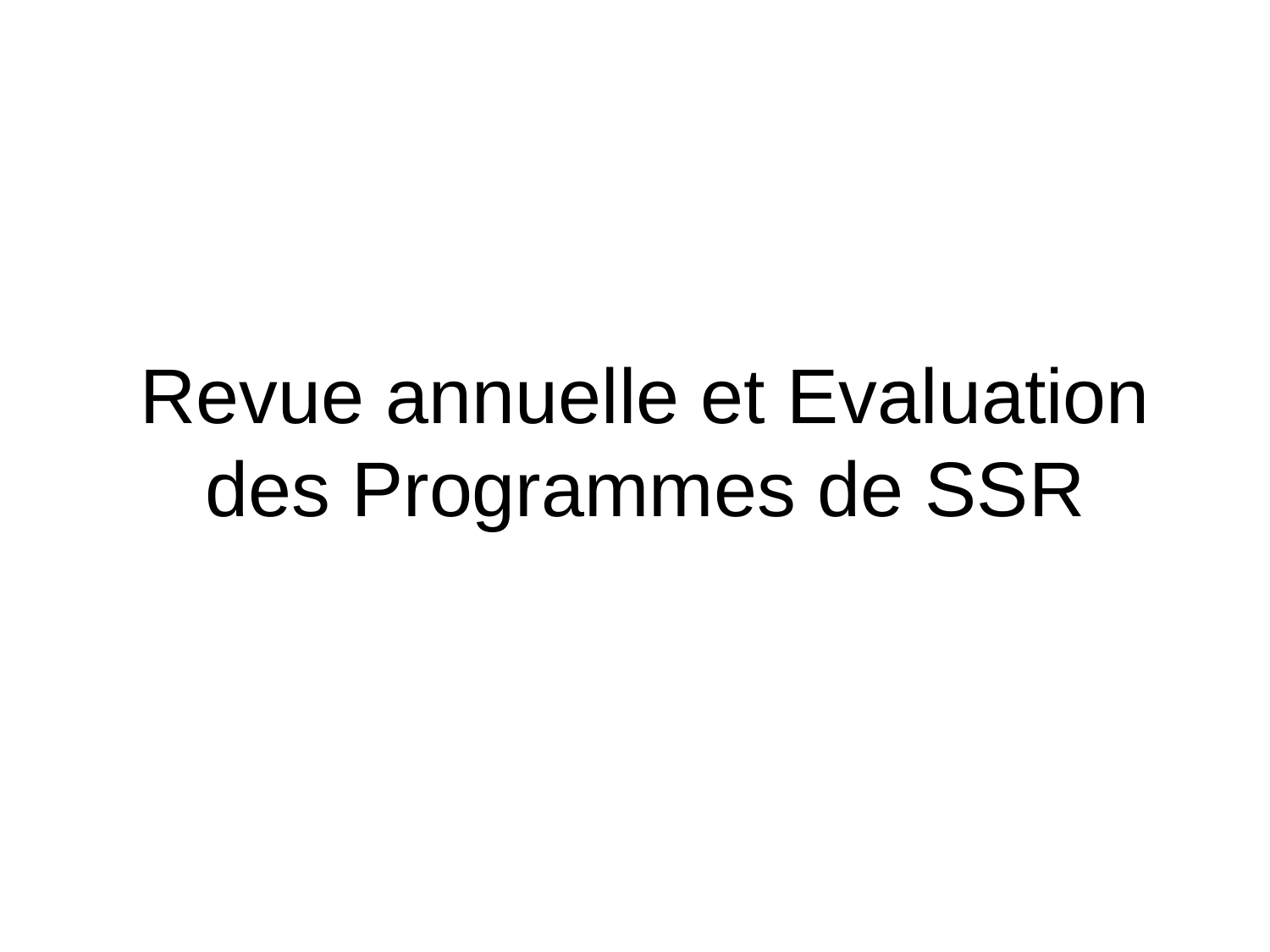

Revue annuelle et Evaluation des Programmes de SSR